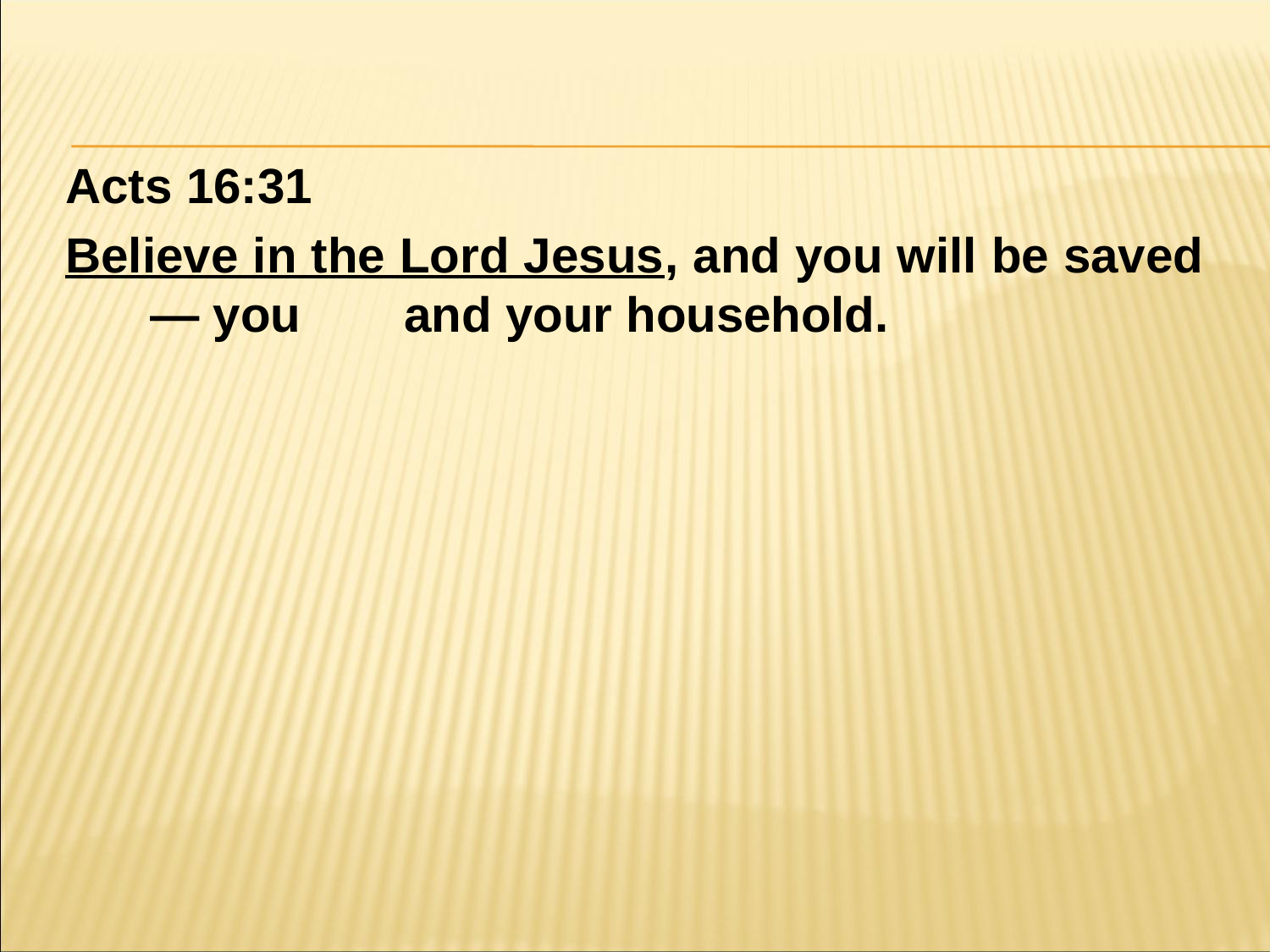

#
Acts 16:31
Believe in the Lord Jesus, and you will be saved — you 	and your household.